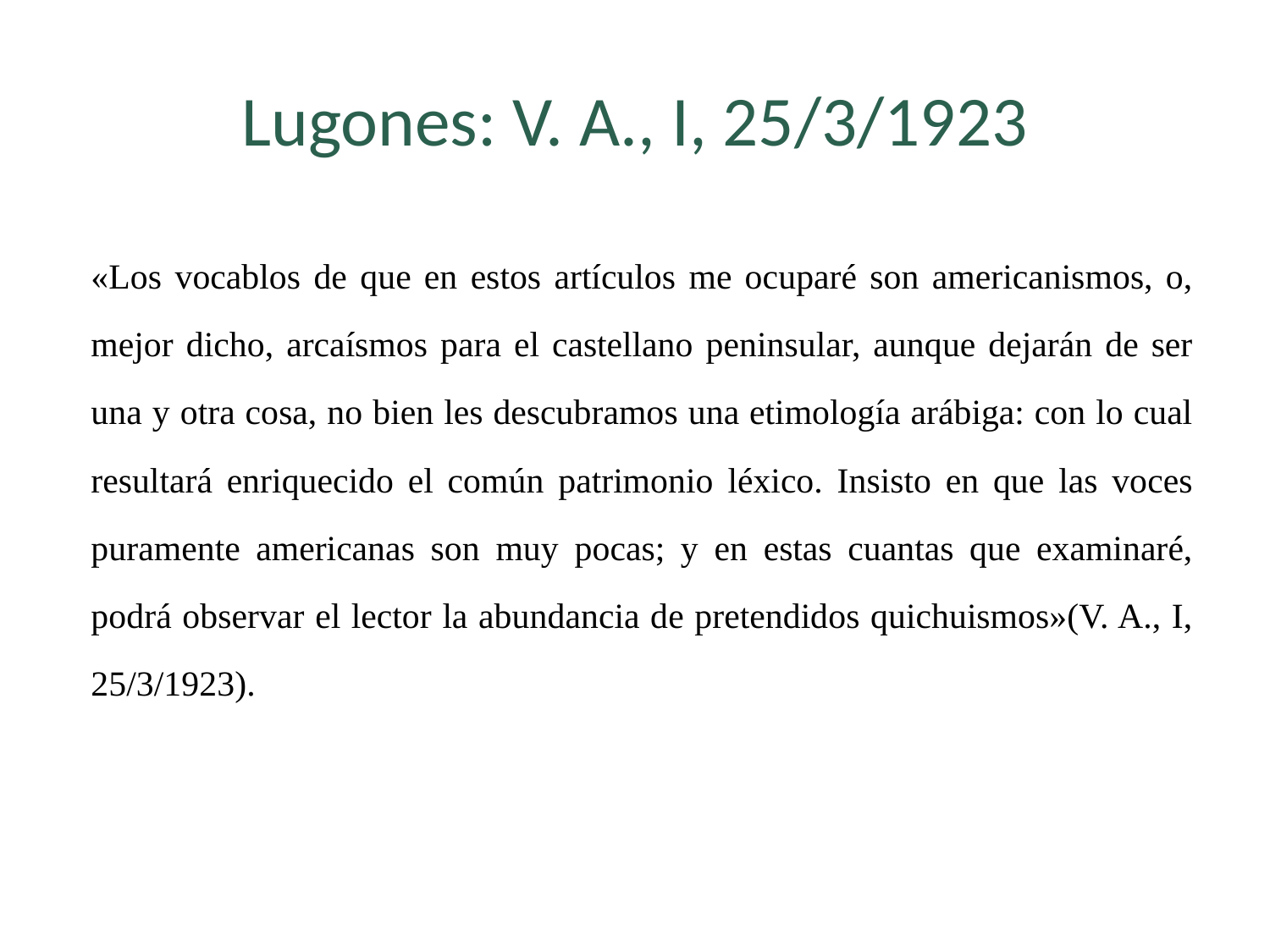

# Lugones: V. A., I, 25/3/1923
«Los vocablos de que en estos artículos me ocuparé son americanismos, o, mejor dicho, arcaísmos para el castellano peninsular, aunque dejarán de ser una y otra cosa, no bien les descubramos una etimología arábiga: con lo cual resultará enriquecido el común patrimonio léxico. Insisto en que las voces puramente americanas son muy pocas; y en estas cuantas que examinaré, podrá observar el lector la abundancia de pretendidos quichuismos»(V. A., I, 25/3/1923).